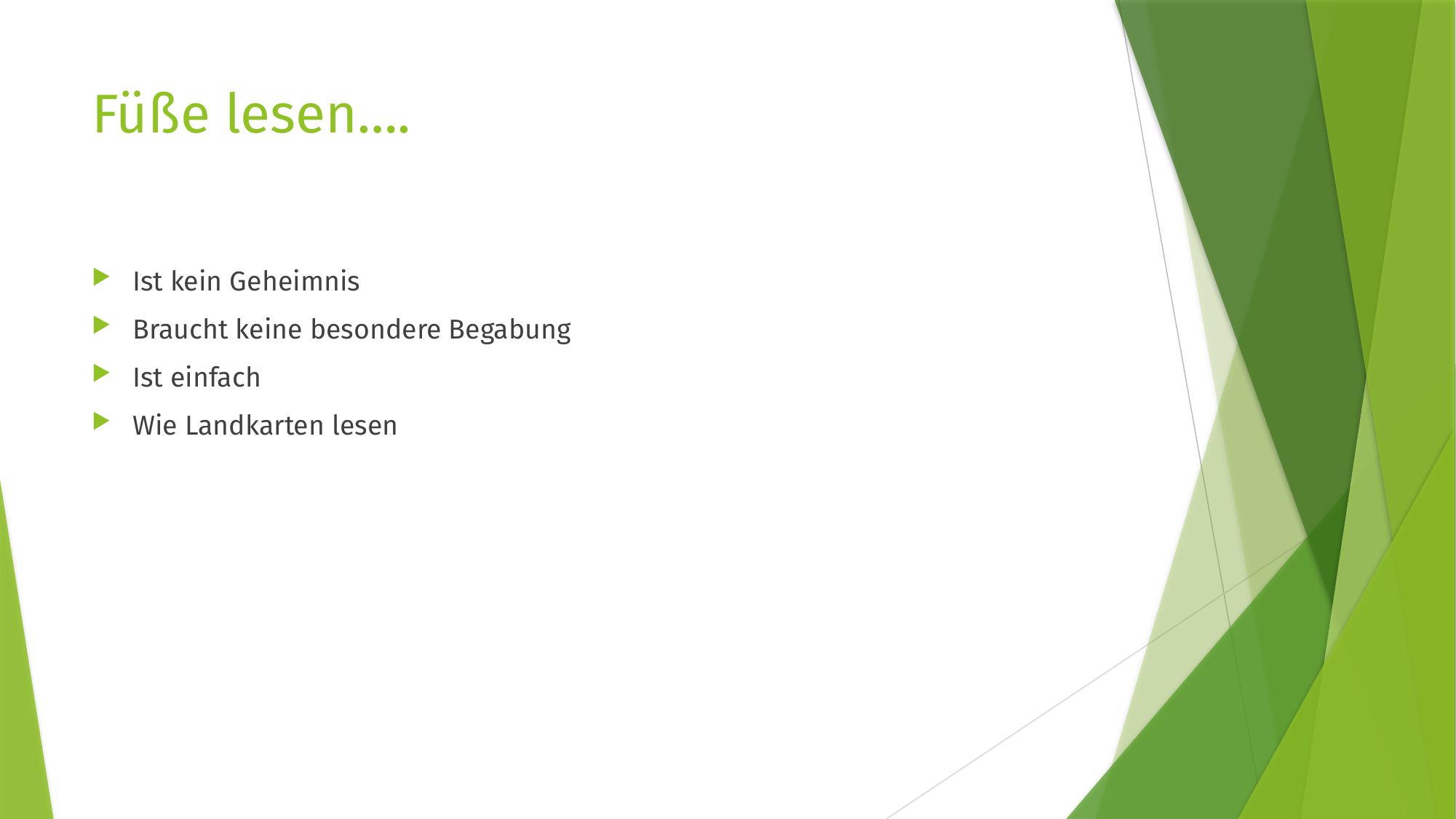

# Füße lesen….
Ist kein Geheimnis
Braucht keine besondere Begabung
Ist einfach
Wie Landkarten lesen